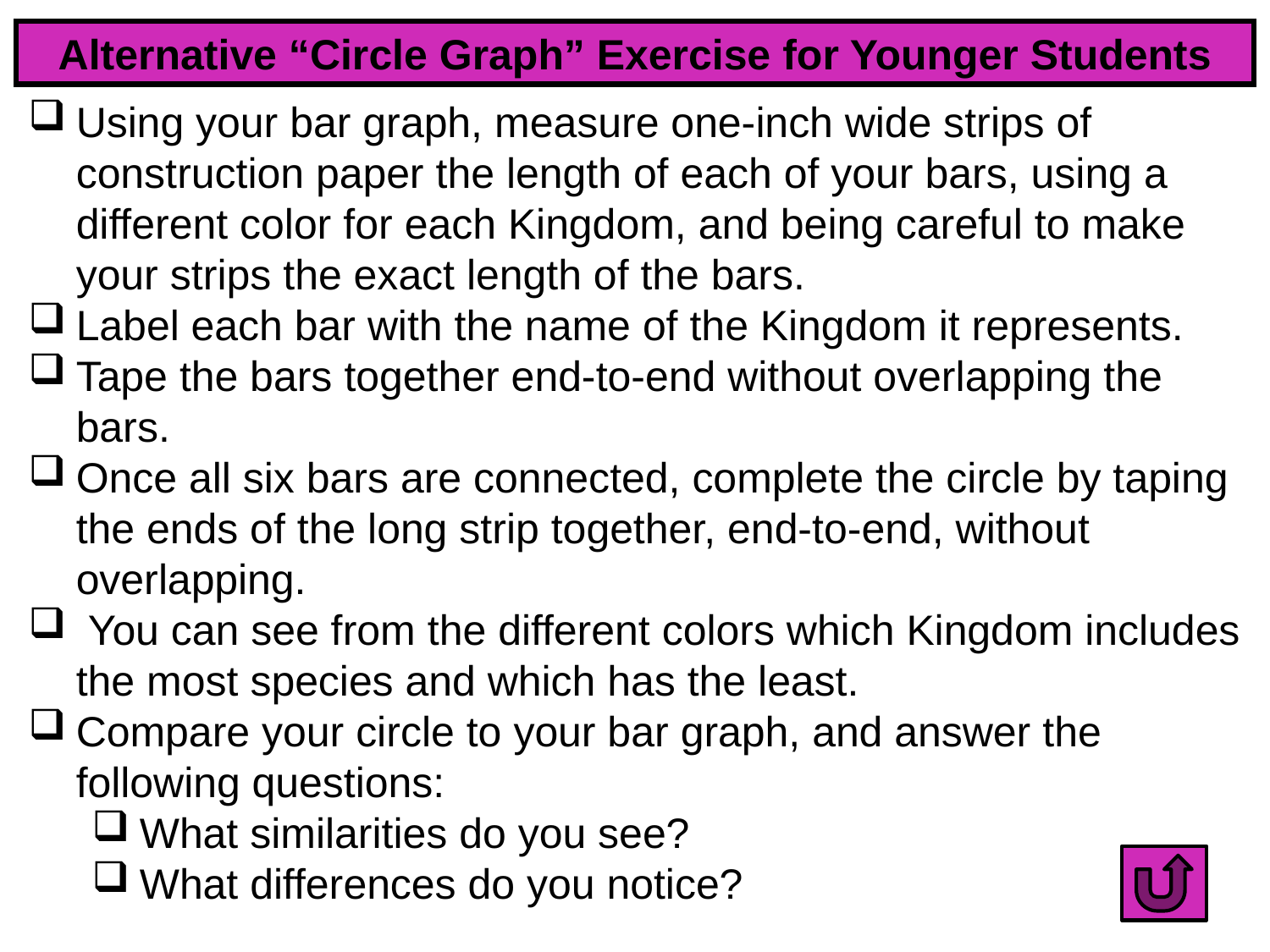

Alternative “Circle Graph” Exercise for Younger Students
Using your bar graph, measure one-inch wide strips of construction paper the length of each of your bars, using a different color for each Kingdom, and being careful to make your strips the exact length of the bars.
Label each bar with the name of the Kingdom it represents.
Tape the bars together end-to-end without overlapping the bars.
Once all six bars are connected, complete the circle by taping the ends of the long strip together, end-to-end, without overlapping.
 You can see from the different colors which Kingdom includes the most species and which has the least.
Compare your circle to your bar graph, and answer the following questions:
What similarities do you see?
What differences do you notice?

32